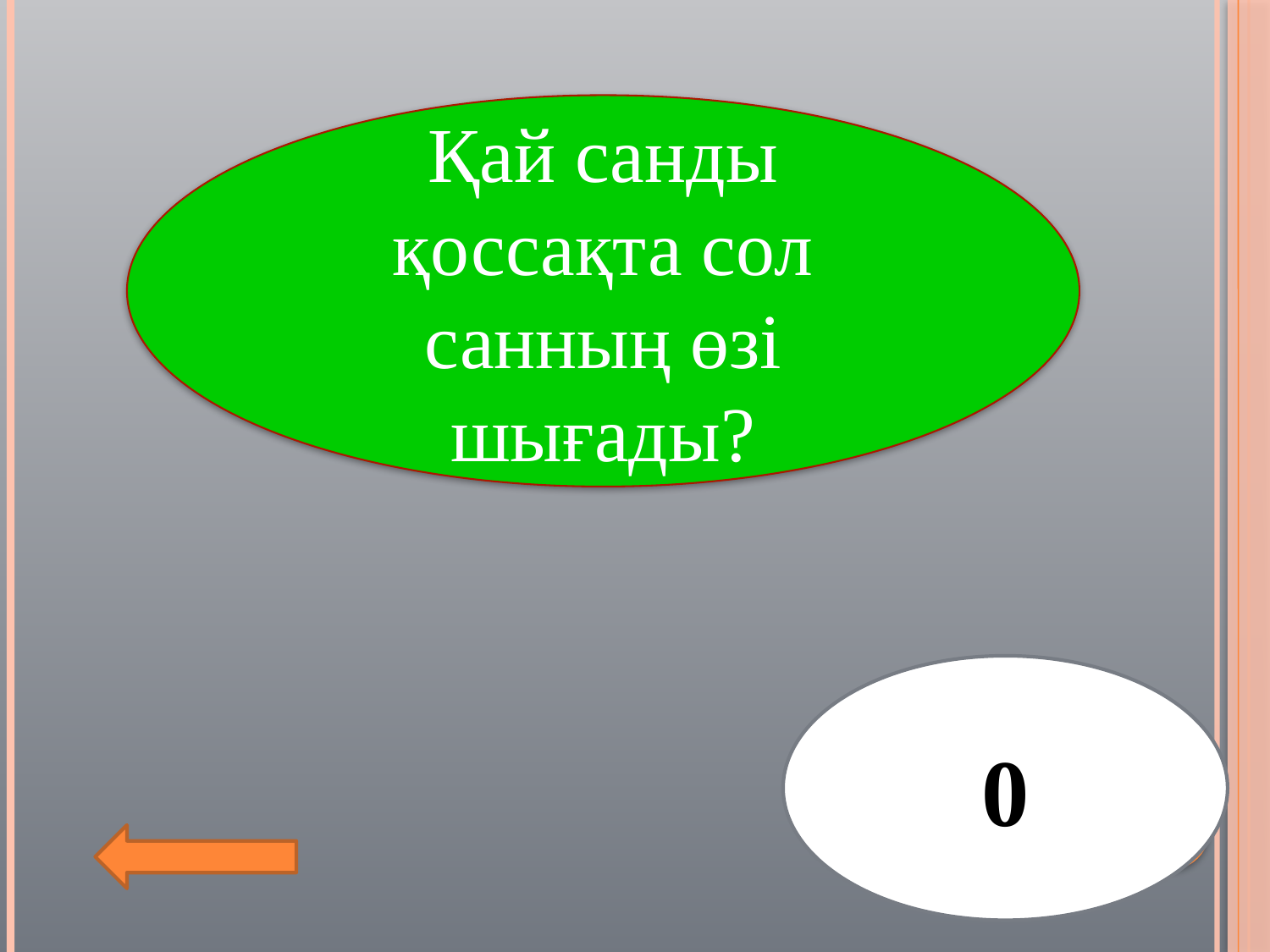

Қай санды қоссақта сол санның өзі шығады?
0